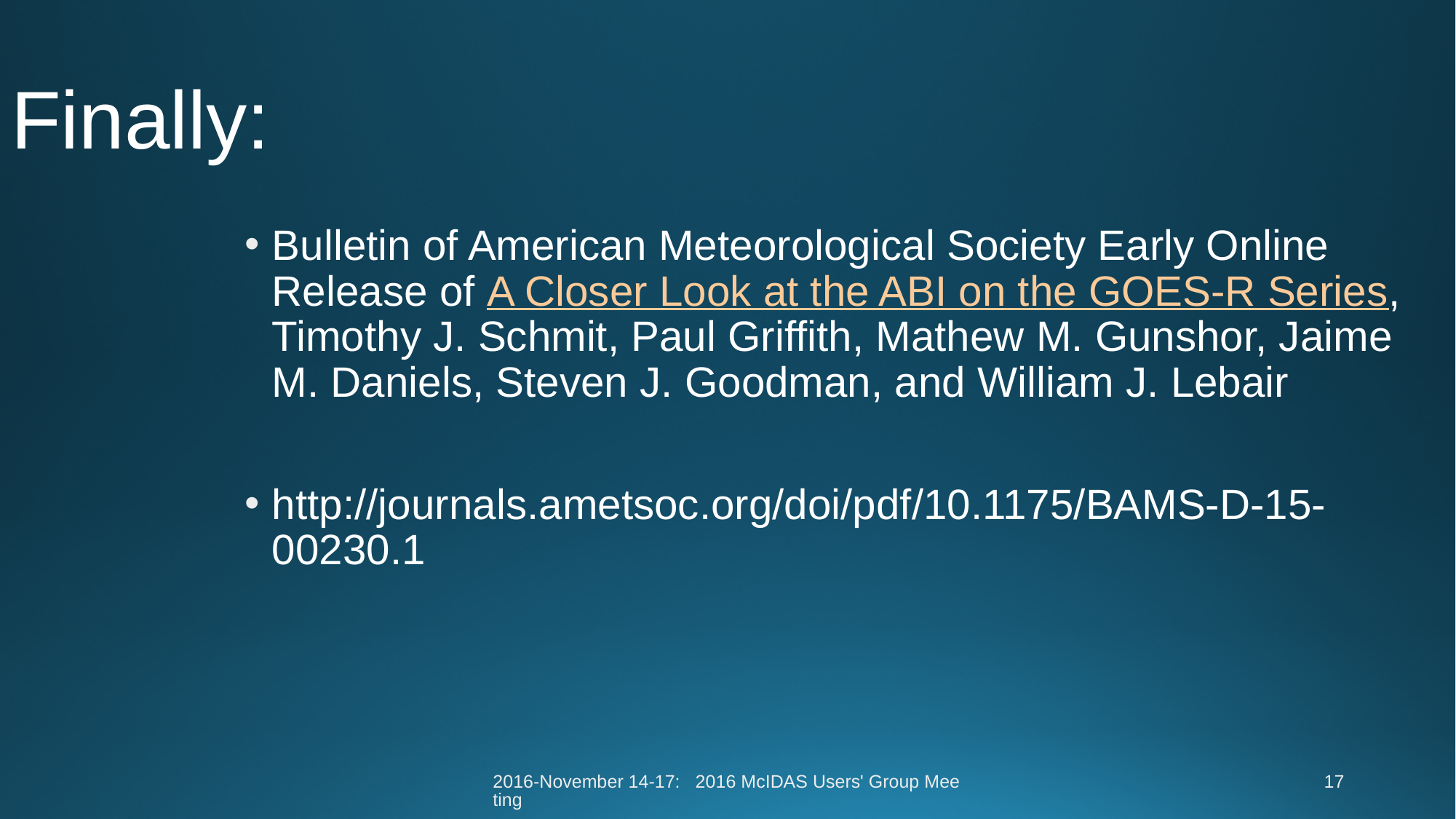

Finally:
Bulletin of American Meteorological Society Early Online Release of A Closer Look at the ABI on the GOES-R Series, Timothy J. Schmit, Paul Griffith, Mathew M. Gunshor, Jaime M. Daniels, Steven J. Goodman, and William J. Lebair

http://journals.ametsoc.org/doi/pdf/10.1175/BAMS-D-15-00230.1
2016-November 14-17:   2016 McIDAS Users' Group Meeting
17